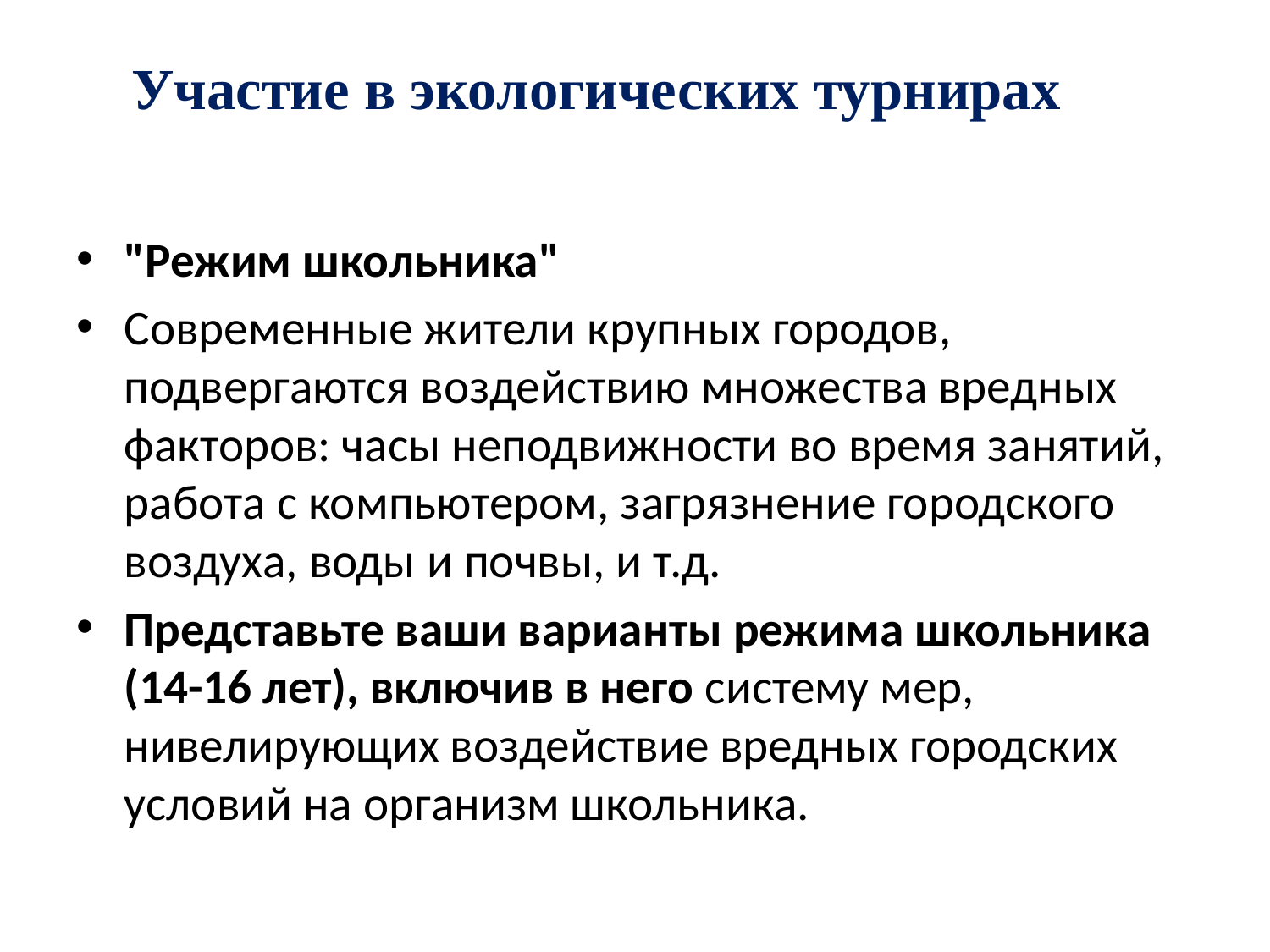

# Участие в экологических турнирах
"Режим школьника"
Современные жители крупных городов, подвергаются воздействию множества вредных факторов: часы неподвижности во время занятий, работа с компьютером, загрязнение городского воздуха, воды и почвы, и т.д.
Представьте ваши варианты режима школьника (14-16 лет), включив в него систему мер, нивелирующих воздействие вредных городских условий на организм школьника.